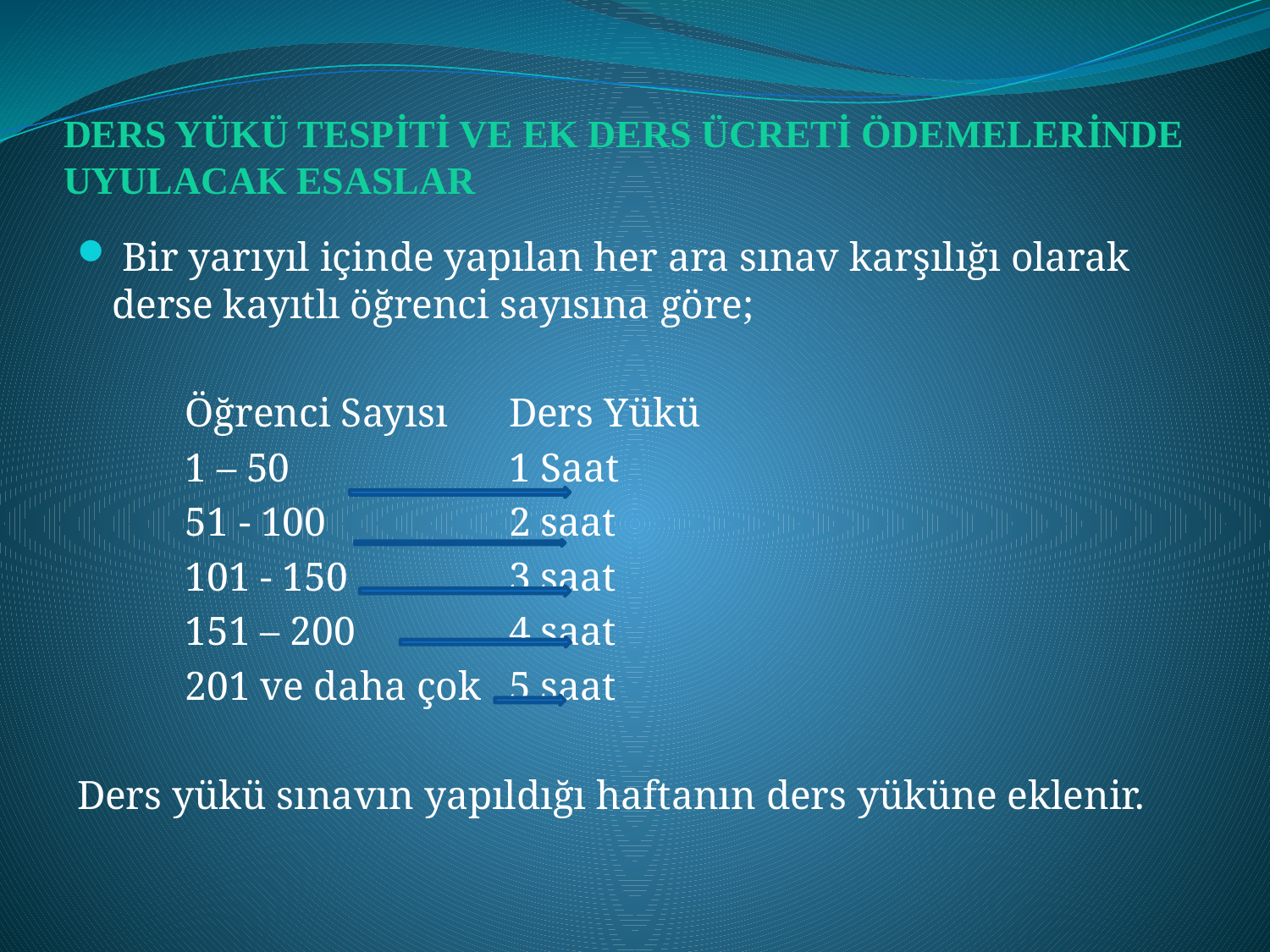

# DERS YÜKÜ TESPİTİ VE EK DERS ÜCRETİ ÖDEMELERİNDE UYULACAK ESASLAR
 Bir yarıyıl içinde yapılan her ara sınav karşılığı olarak derse kayıtlı öğrenci sayısına göre;

	Öğrenci Sayısı 	Ders Yükü
	1 – 50	  		1 Saat
	51 - 100		2 saat
	101 - 150		3 saat
	151 – 200		4 saat
	201 ve daha çok	5 saat

Ders yükü sınavın yapıldığı haftanın ders yüküne eklenir.